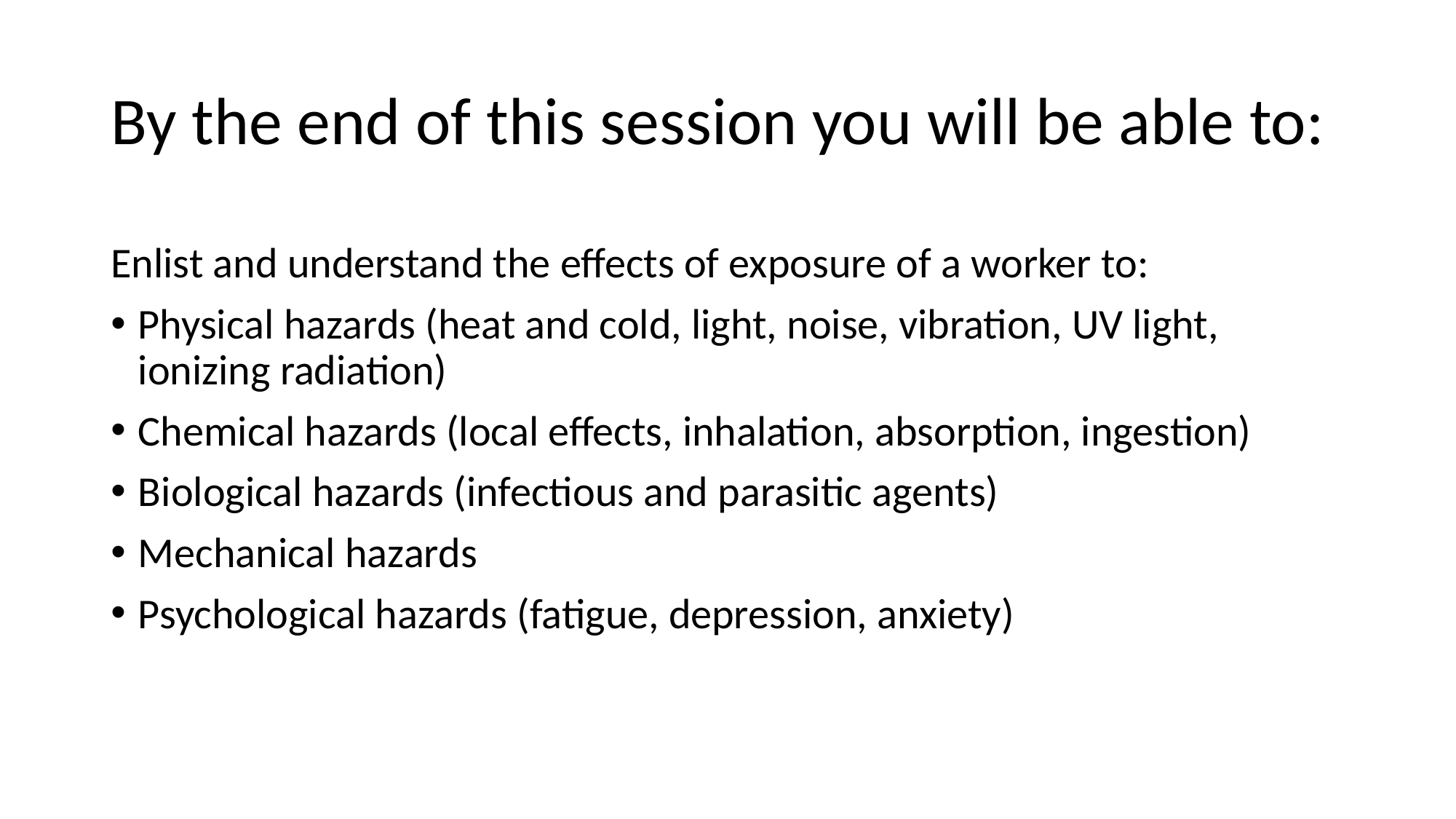

# By the end of this session you will be able to:
Enlist and understand the effects of exposure of a worker to:
Physical hazards (heat and cold, light, noise, vibration, UV light, ionizing radiation)
Chemical hazards (local effects, inhalation, absorption, ingestion)
Biological hazards (infectious and parasitic agents)
Mechanical hazards
Psychological hazards (fatigue, depression, anxiety)